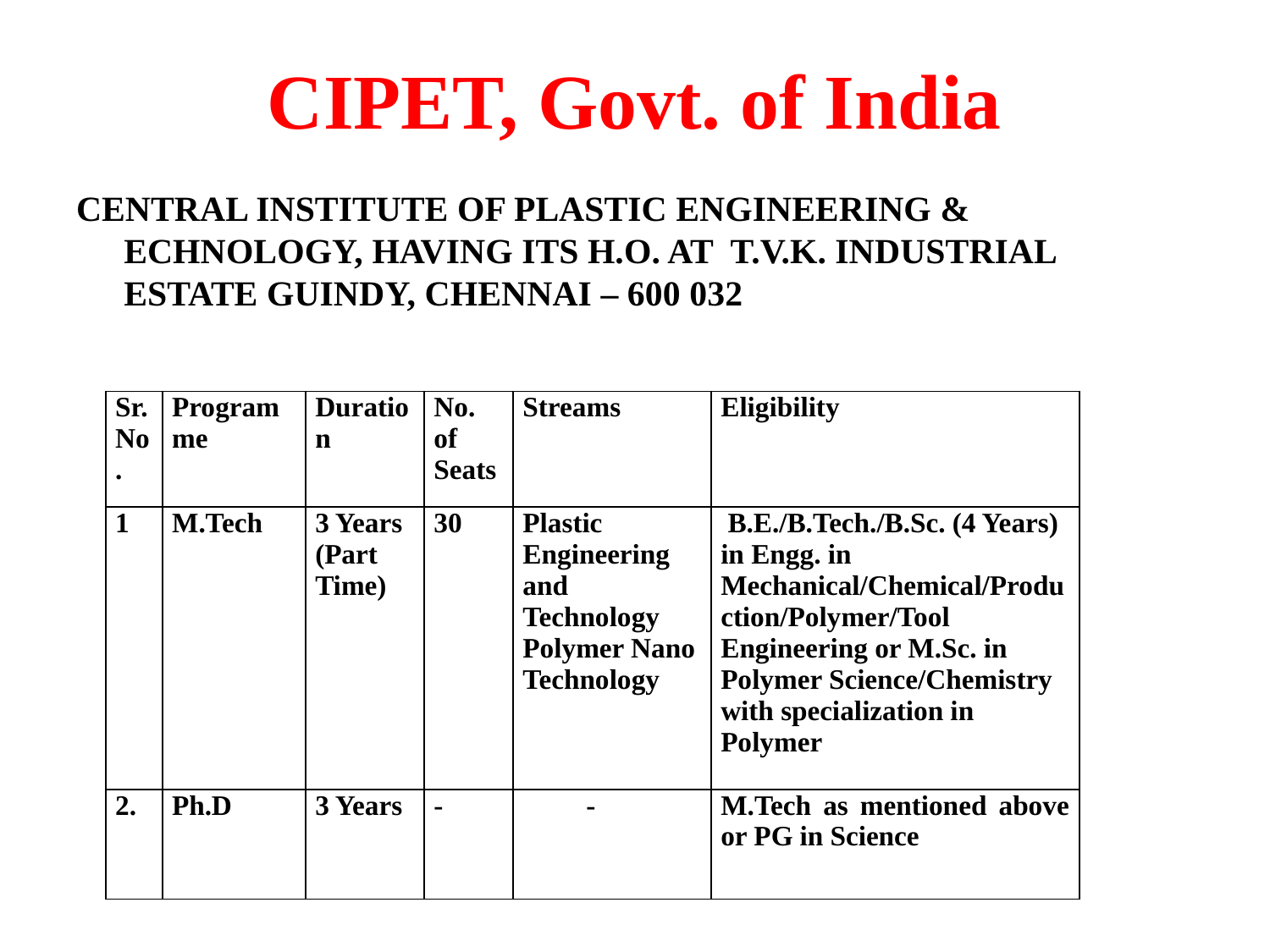

# CIPET, Govt. of India
central institute of plastic engineering & echnology, having its H.O. at  T.V.K. Industrial Estate Guindy, Chennai – 600 032

| Sr. No. | Programme | Duration | No. of Seats | Streams | Eligibility |
| --- | --- | --- | --- | --- | --- |
| 1 | M.Tech | 3 Years (Part Time) | 30 | Plastic Engineering and Technology Polymer Nano Technology | B.E./B.Tech./B.Sc. (4 Years) in Engg. in Mechanical/Chemical/Production/Polymer/Tool Engineering or M.Sc. in Polymer Science/Chemistry with specialization in Polymer |
| 2. | Ph.D | 3 Years | - | - | M.Tech as mentioned above or PG in Science |